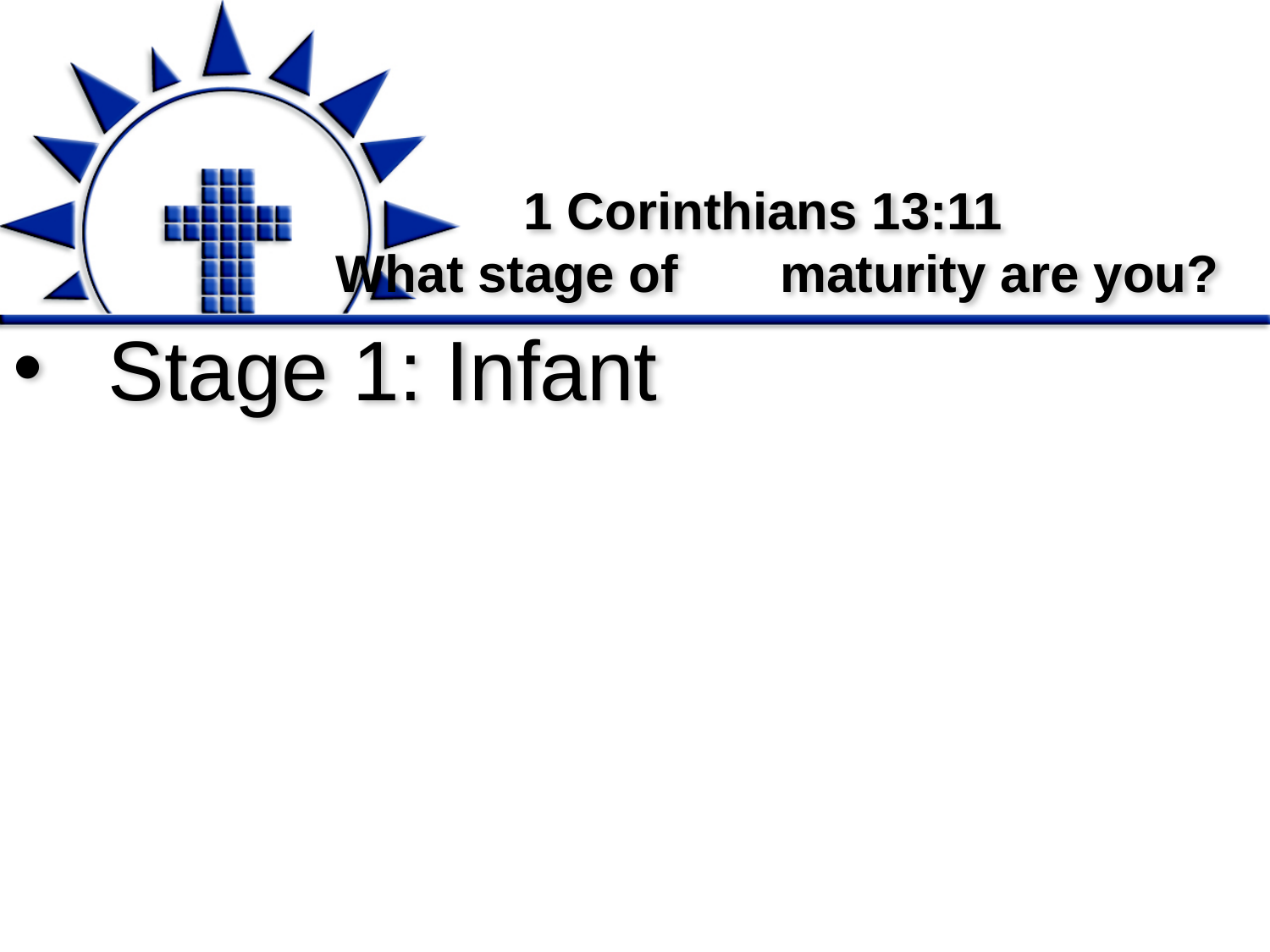

# 1 Corinthians 13:11 What stage of       maturity are you?
Stage 1: Infant